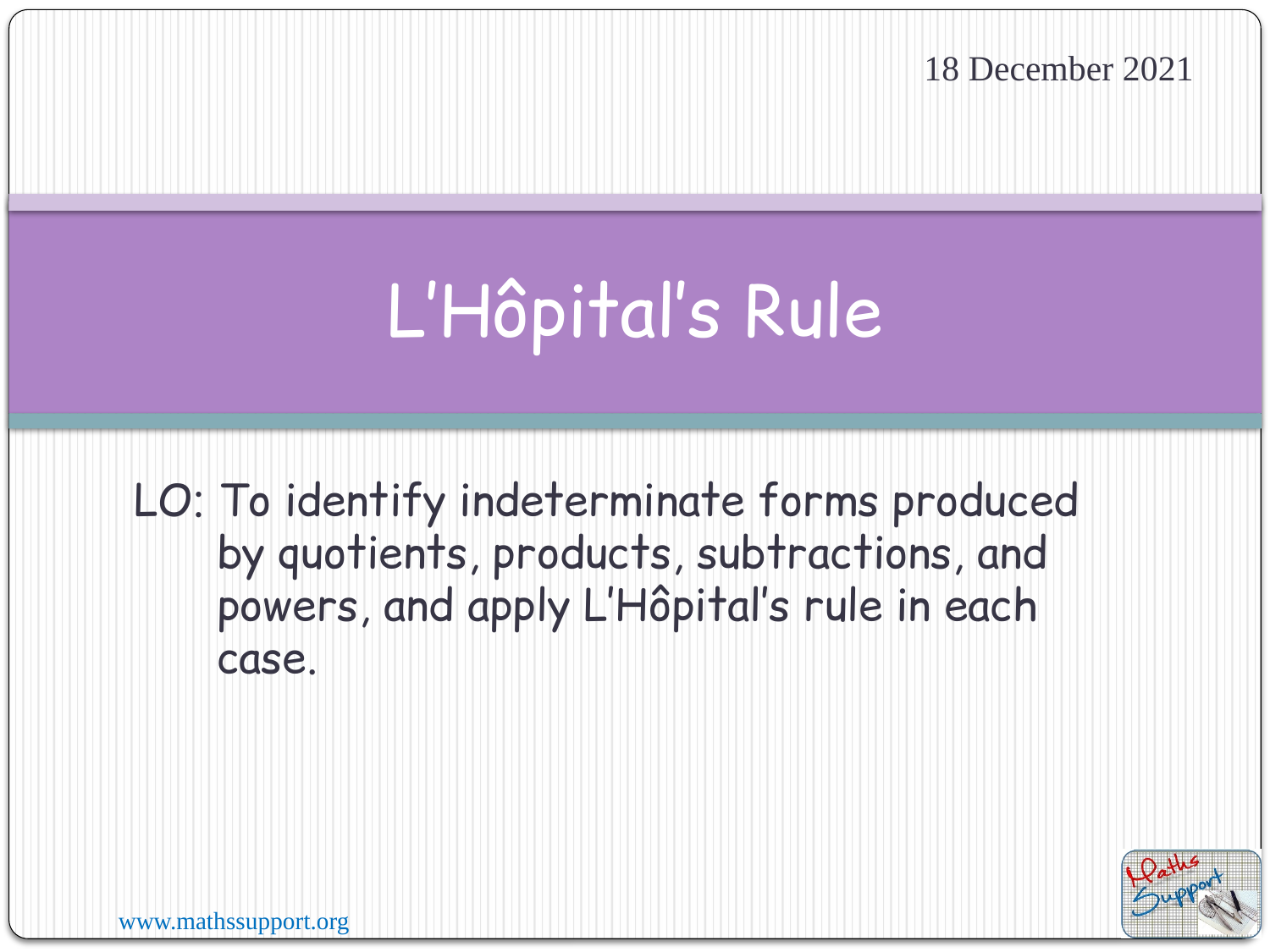

18 December 2021
# L’Hôpital’s Rule
LO: To identify indeterminate forms produced by quotients, products, subtractions, and powers, and apply L’Hôpital’s rule in each case.